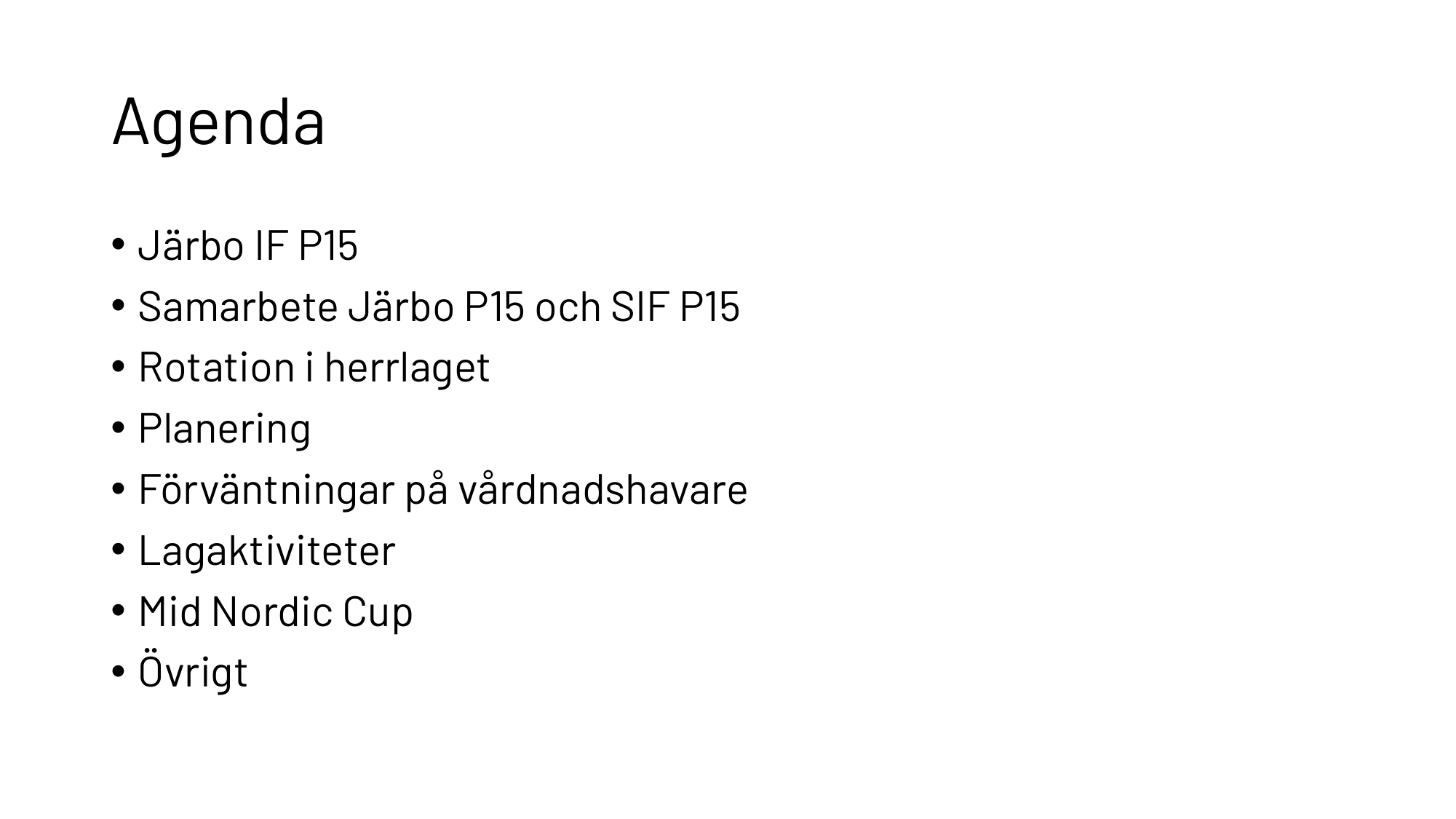

# Agenda
Järbo IF P15
Samarbete Järbo P15 och SIF P15
Rotation i herrlaget
Planering
Förväntningar på vårdnadshavare
Lagaktiviteter
Mid Nordic Cup
Övrigt